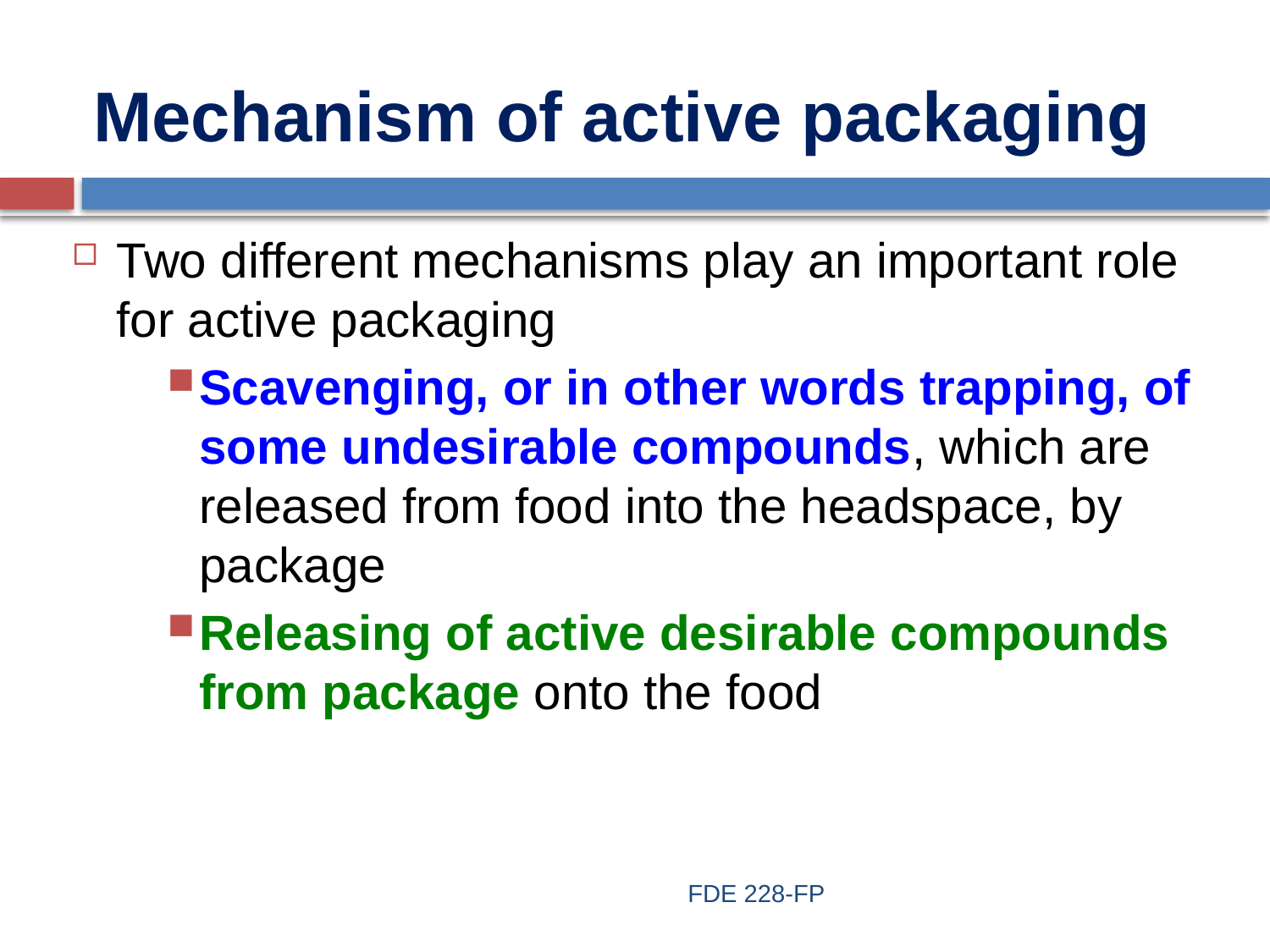

# Mechanism of active packaging
Two different mechanisms play an important role for active packaging
Scavenging, or in other words trapping, of some undesirable compounds, which are released from food into the headspace, by package
Releasing of active desirable compounds from package onto the food
FDE 228-FP